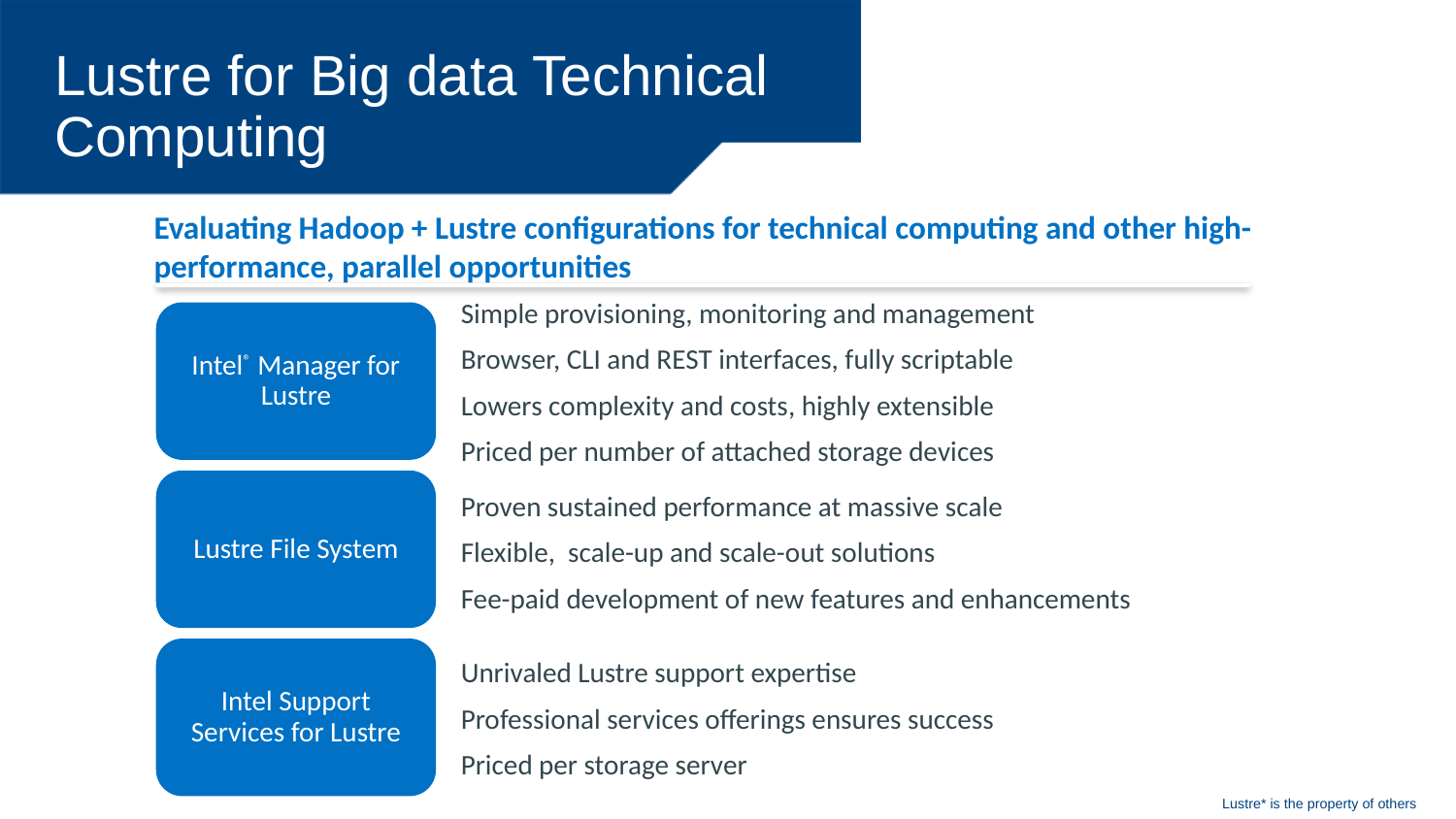

# Lustre for Big data Technical Computing
Evaluating Hadoop + Lustre configurations for technical computing and other high-performance, parallel opportunities

Intel® Manager for Lustre
Simple provisioning, monitoring and management
Browser, CLI and REST interfaces, fully scriptable
Lowers complexity and costs, highly extensible
Priced per number of attached storage devices

Proven sustained performance at massive scale
Flexible,  scale-up and scale-out solutions
Fee-paid development of new features and enhancements
Lustre File System

Intel Support Services for Lustre
Unrivaled Lustre support expertise
Professional services offerings ensures success
Priced per storage server
Lustre* is the property of others